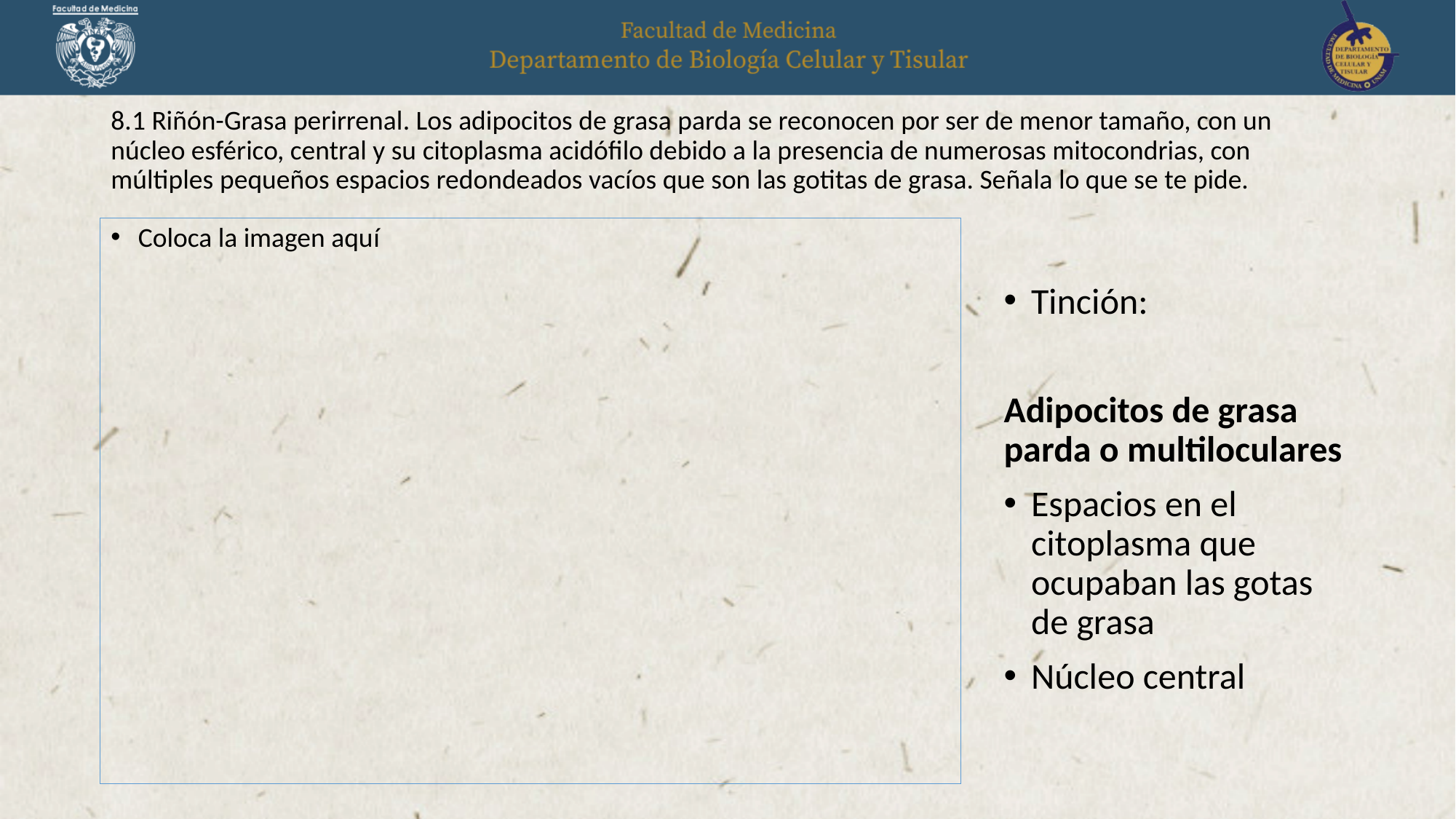

# 8.1 Riñón-Grasa perirrenal. Los adipocitos de grasa parda se reconocen por ser de menor tamaño, con un núcleo esférico, central y su citoplasma acidófilo debido a la presencia de numerosas mitocondrias, con múltiples pequeños espacios redondeados vacíos que son las gotitas de grasa. Señala lo que se te pide.
Coloca la imagen aquí

Tinción:

Adipocitos de grasa parda o multiloculares
Espacios en el citoplasma que ocupaban las gotas de grasa
Núcleo central